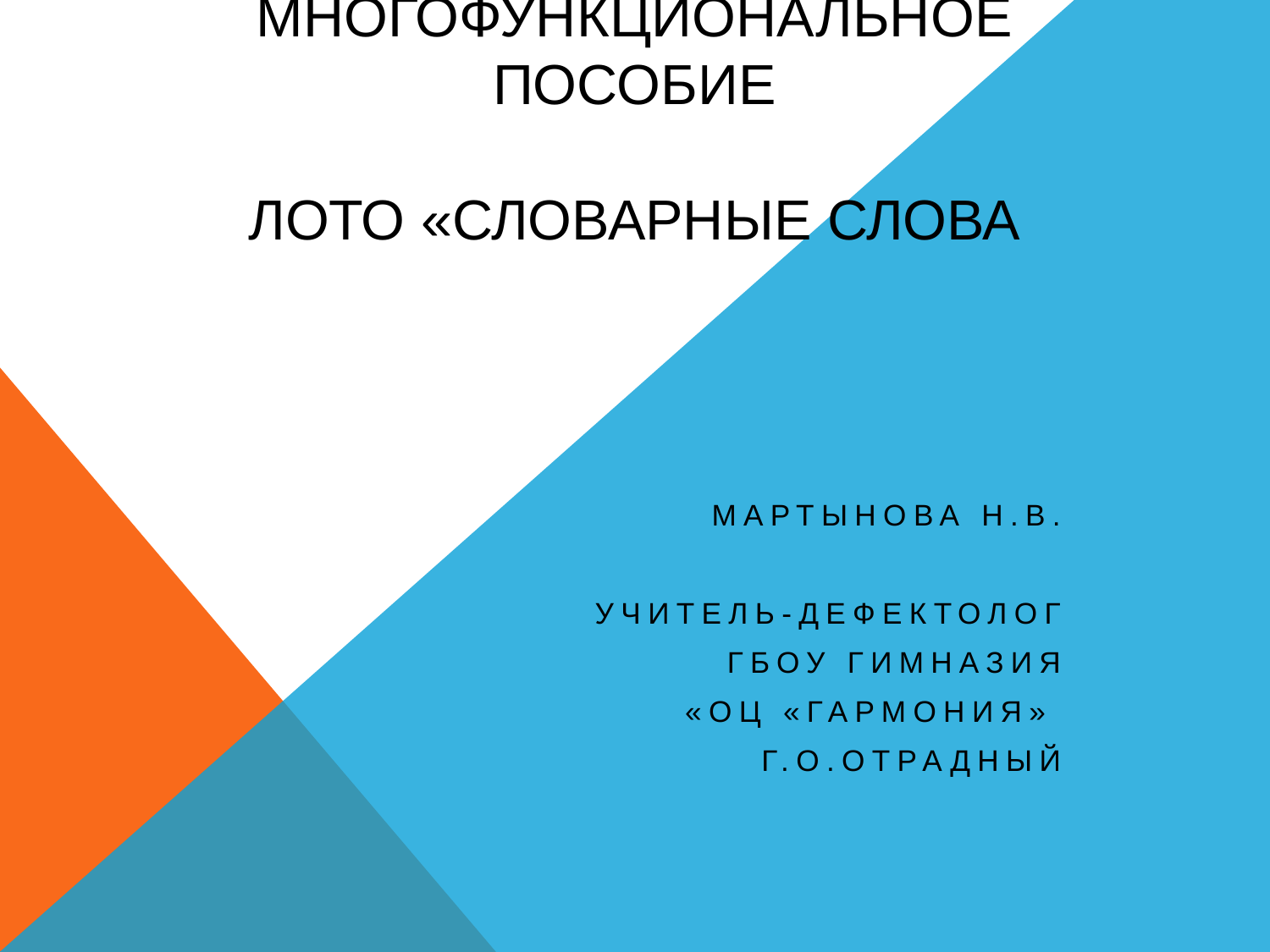

# Многофункциональное пособие лото «Словарные слова

Мартынова Н.В.

Учитель-дефектолог
ГБОУ гимназия
 «ОЦ «Гармония»
г.о.Отрадный